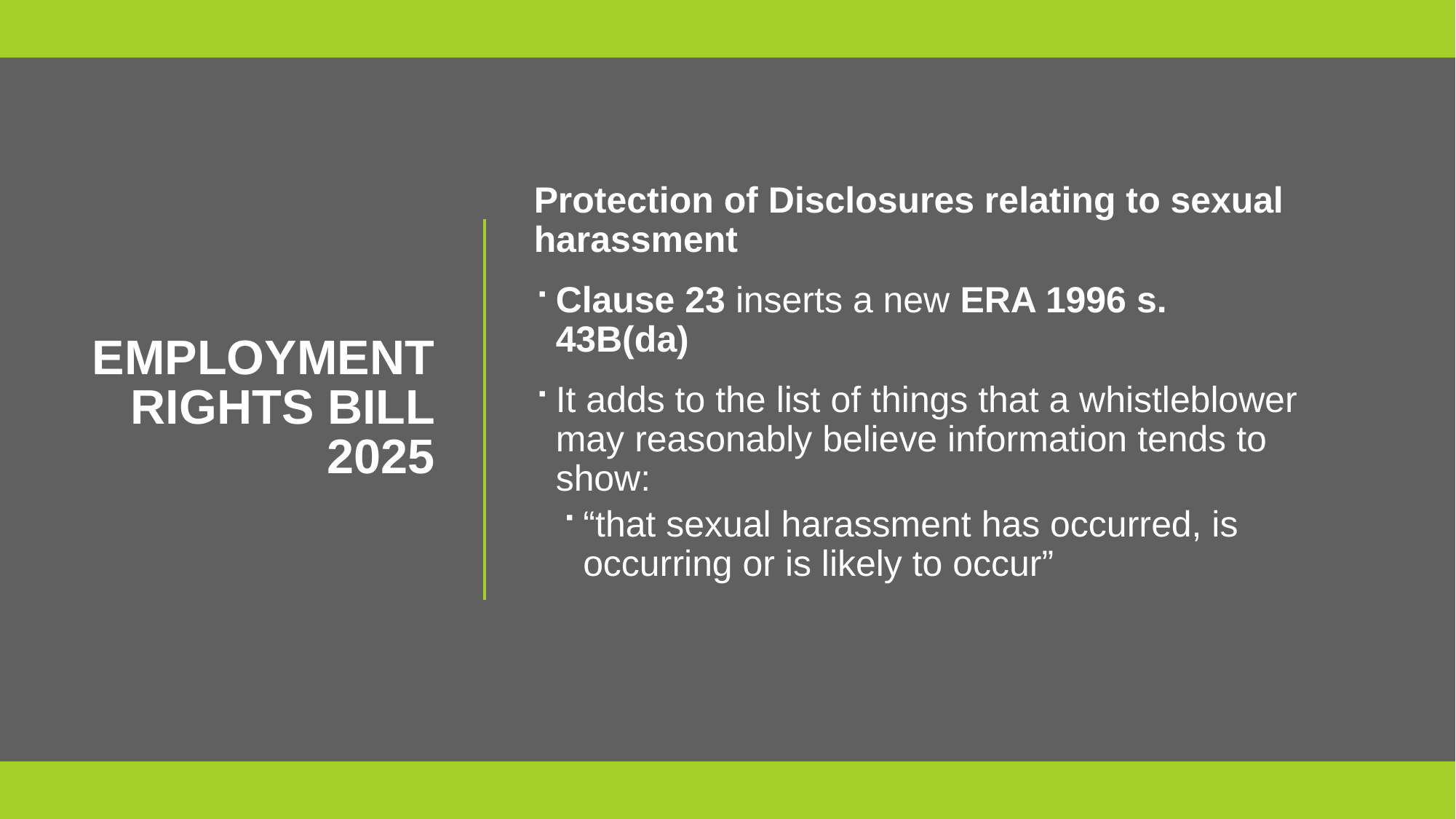

Protection of Disclosures relating to sexual harassment
Clause 23 inserts a new ERA 1996 s. 43B(da)
It adds to the list of things that a whistleblower may reasonably believe information tends to show:
“that sexual harassment has occurred, is occurring or is likely to occur”

# Employment Rights bill 2025